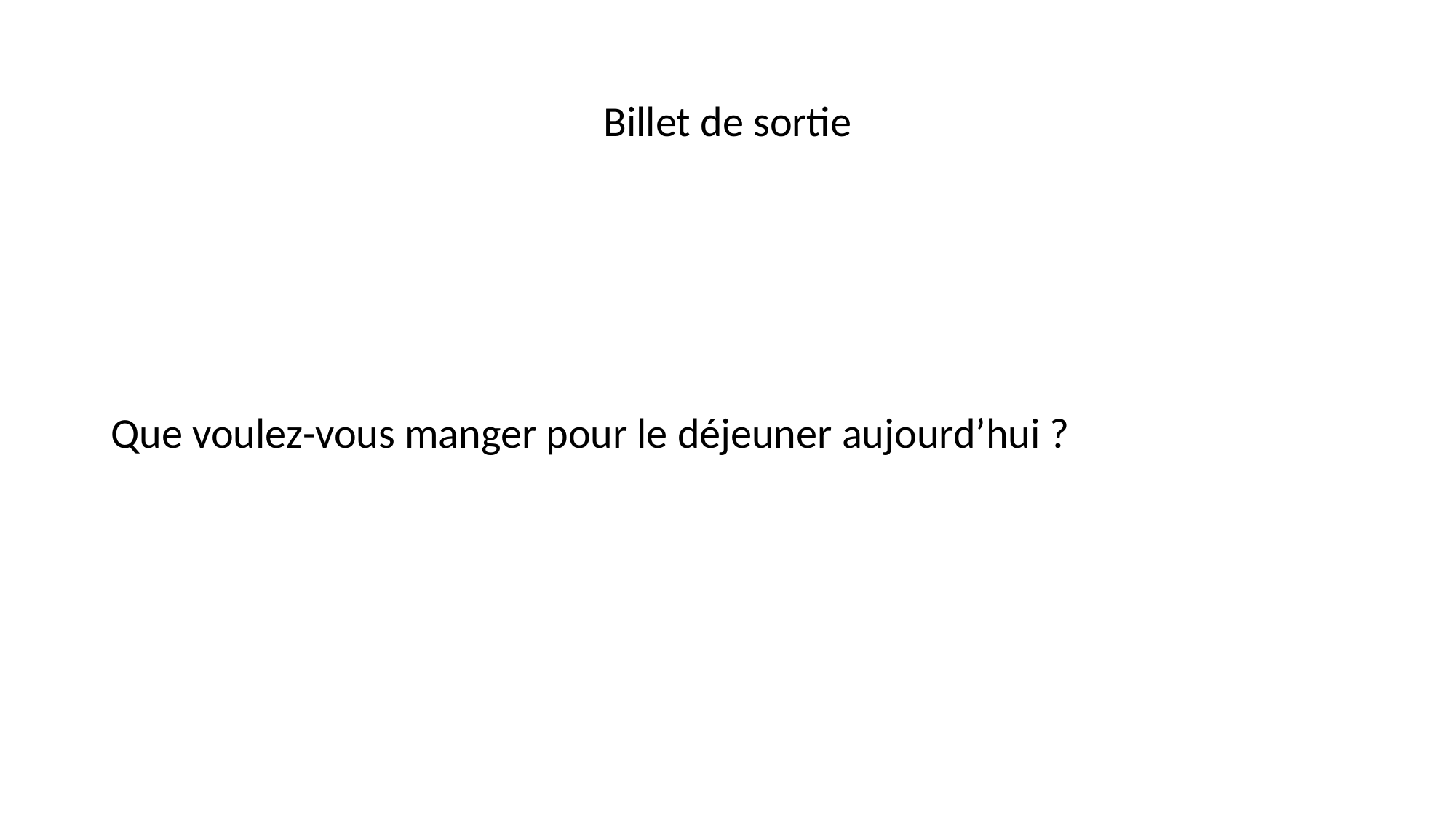

# Billet de sortie

Que voulez-vous manger pour le déjeuner aujourd’hui ?